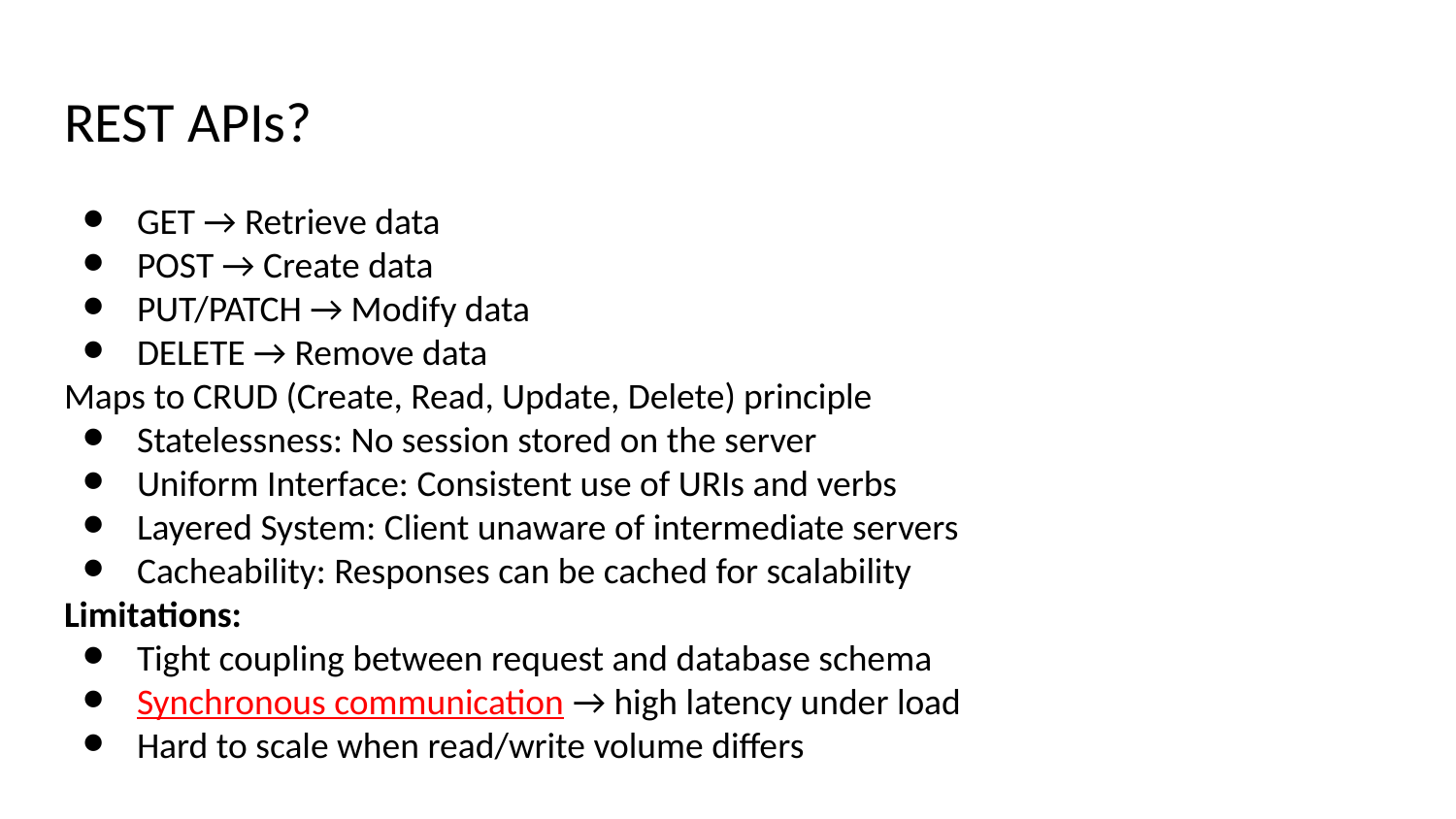

# REST APIs?
GET → Retrieve data
POST → Create data
PUT/PATCH → Modify data
DELETE → Remove data
Maps to CRUD (Create, Read, Update, Delete) principle
Statelessness: No session stored on the server
Uniform Interface: Consistent use of URIs and verbs
Layered System: Client unaware of intermediate servers
Cacheability: Responses can be cached for scalability
Limitations:
Tight coupling between request and database schema
Synchronous communication → high latency under load
Hard to scale when read/write volume differs